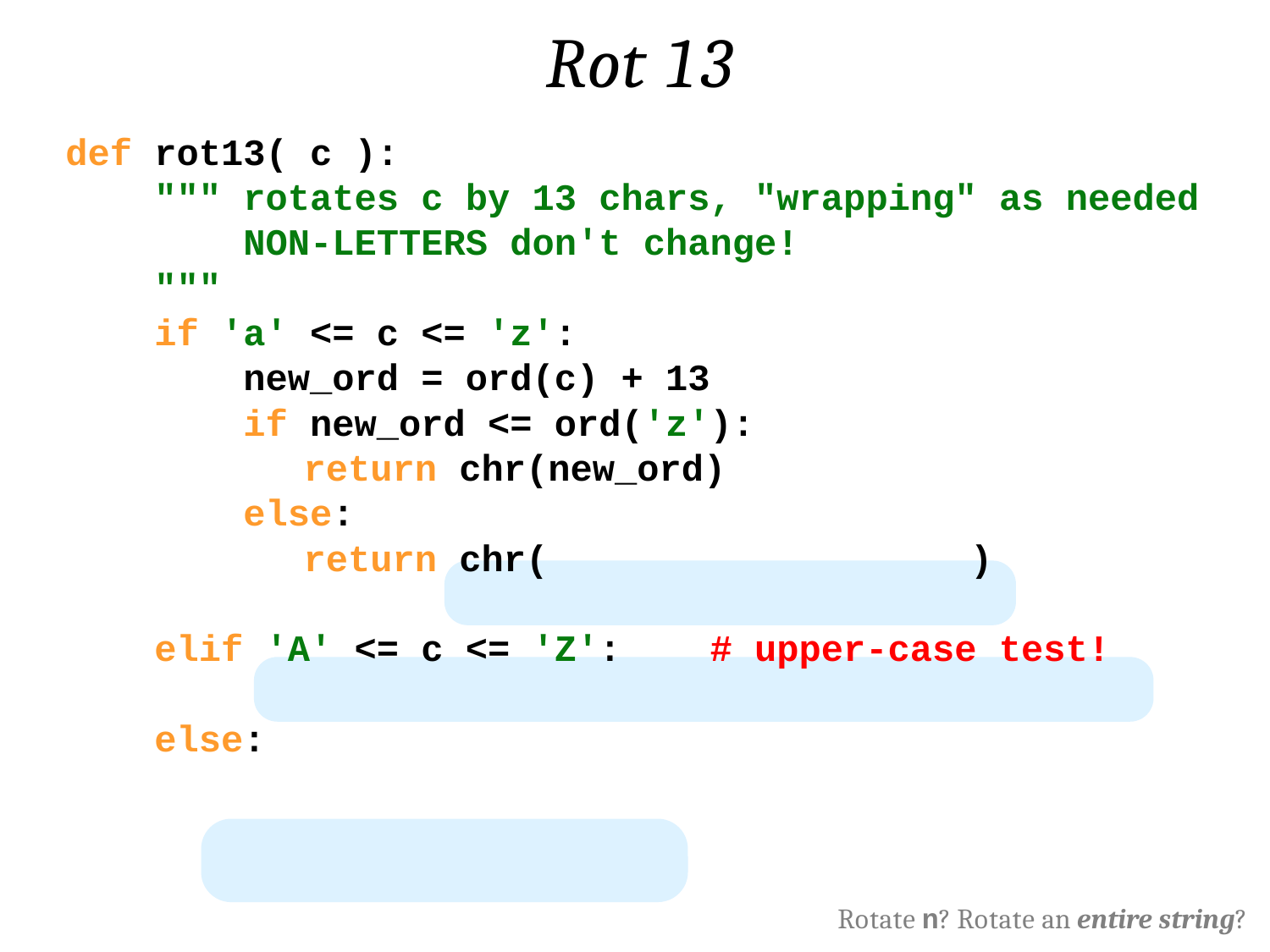

Rot 13
def rot13( c ):
    """ rotates c by 13 chars, "wrapping" as needed
        NON-LETTERS don't change!
    """
    if 'a' <= c <= 'z':
        new_ord = ord(c) + 13
        if new_ord <= ord('z'):
	     return chr(new_ord)
        else:
	     return chr(                   )

    elif 'A' <= c <= 'Z':    # upper-case test!

    else:

Rotate n? Rotate an entire string?